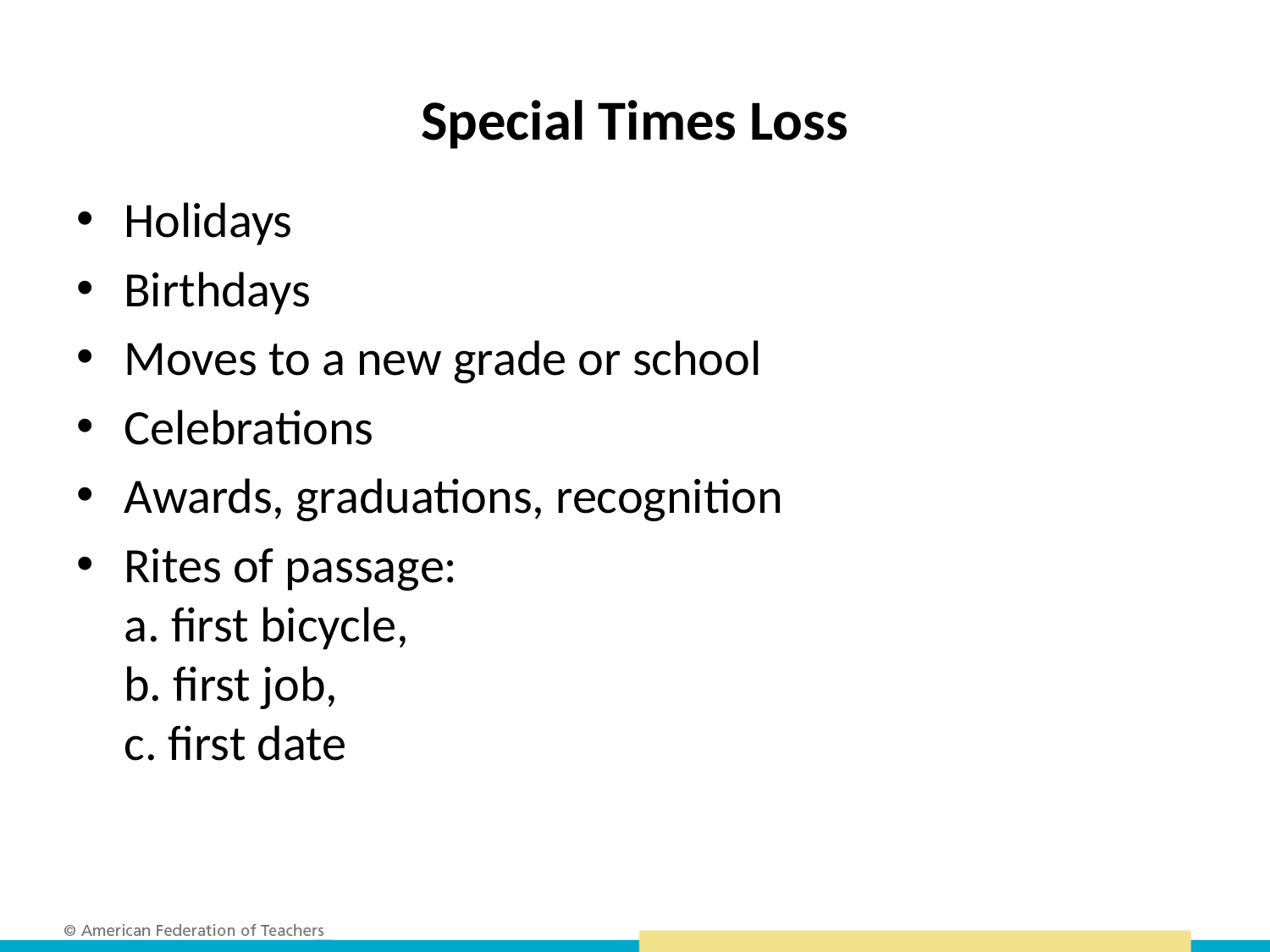

# Special Times Loss
Holidays
Birthdays
Moves to a new grade or school
Celebrations
Awards, graduations, recognition
Rites of passage:
a. first bicycle,
b. first job,
c. first date